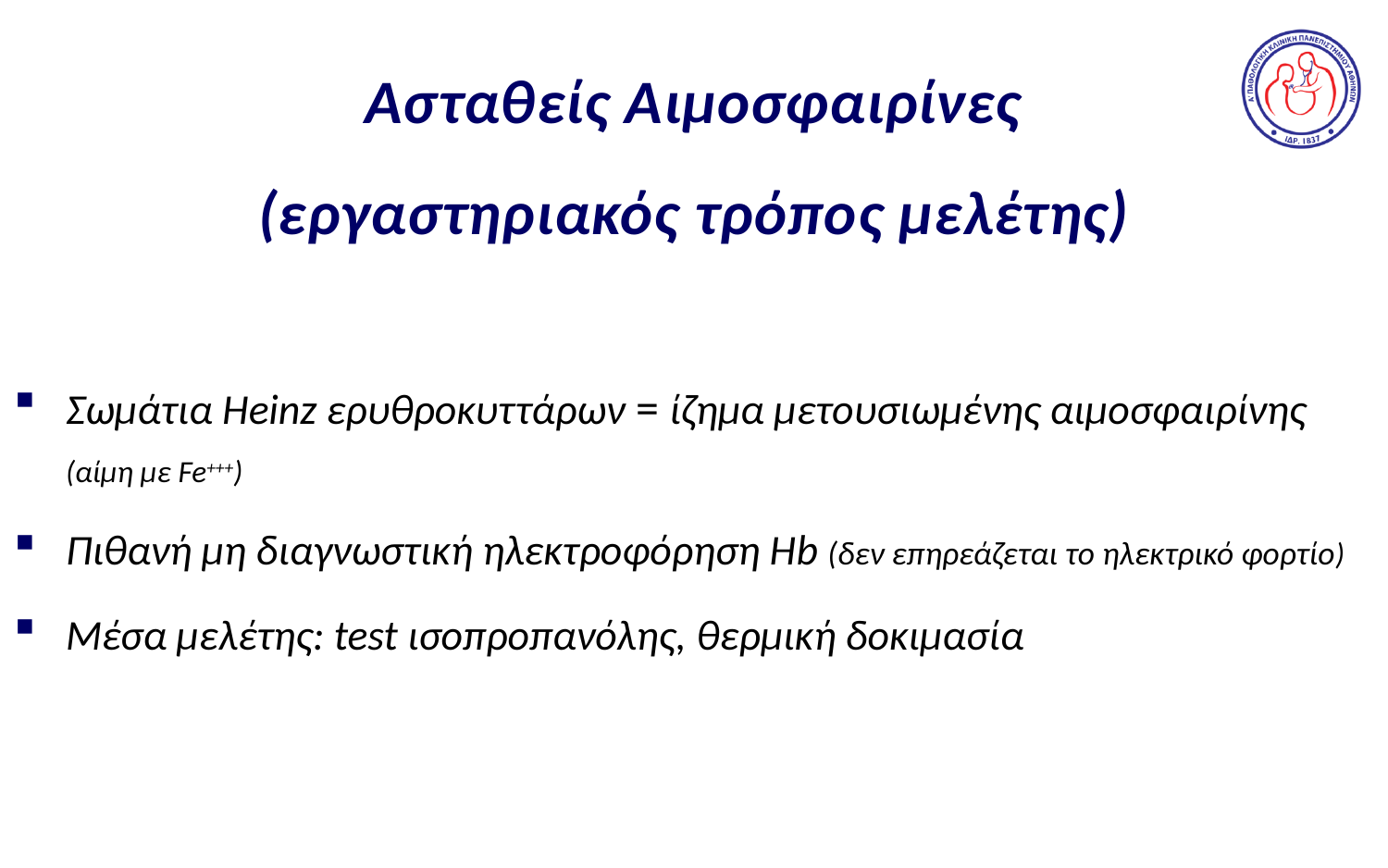

# Ασταθείς Αιμοσφαιρίνες (εργαστηριακός τρόπος μελέτης)

Σωμάτια Heinz ερυθροκυττάρων = ίζημα μετουσιωμένης αιμοσφαιρίνης (αίμη με Fe+++)
Πιθανή μη διαγνωστική ηλεκτροφόρηση Ηb (δεν επηρεάζεται το ηλεκτρικό φορτίο)
Μέσα μελέτης: test ισοπροπανόλης, θερμική δοκιμασία